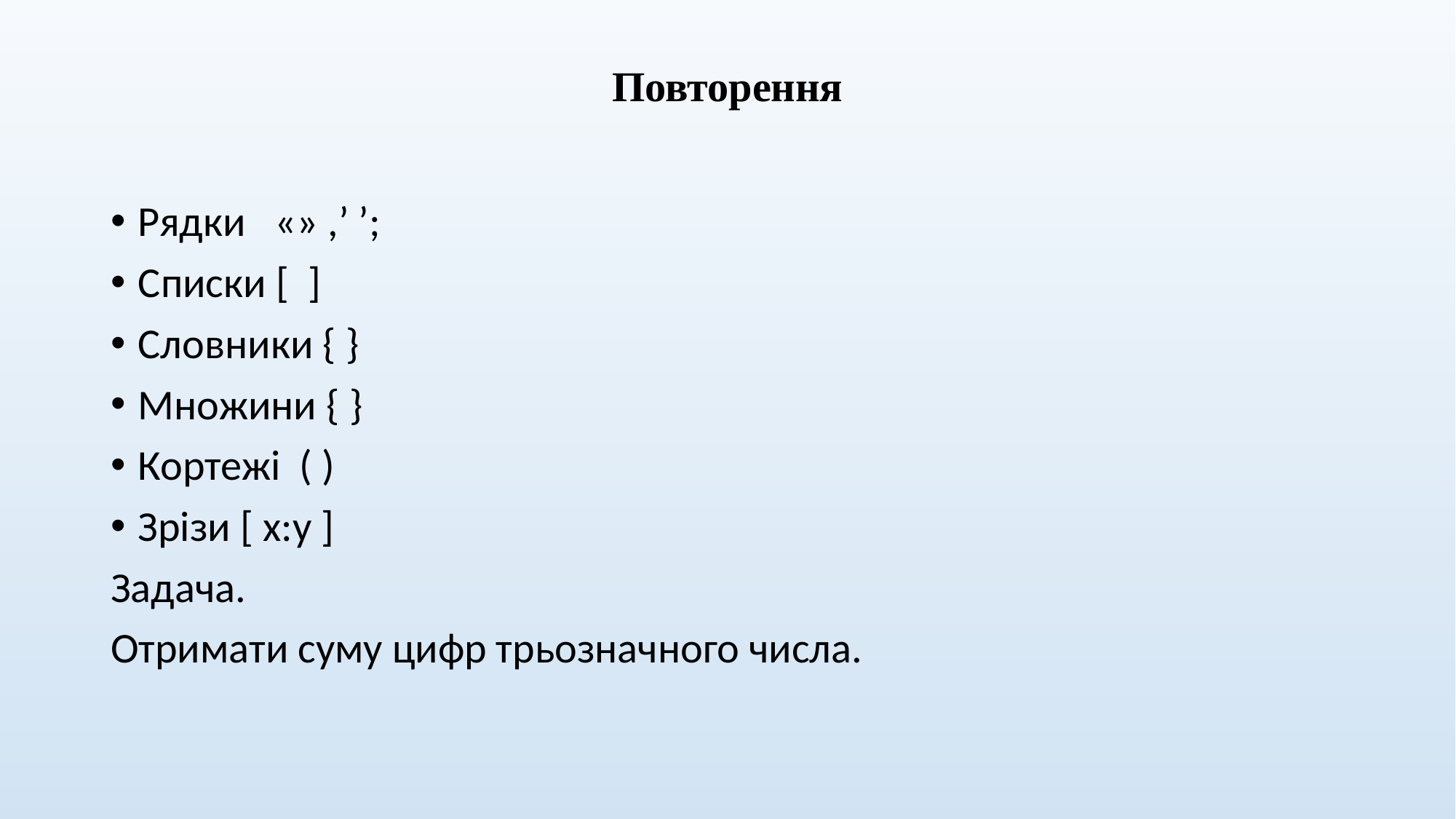

# Повторення
Рядки   «» ,’ ’;
Cписки [  ]
Словники { }
Множини { }
Кортежі  ( )
Зрізи [ x:y ]
Задача.
Отримати суму цифр трьозначного числа.